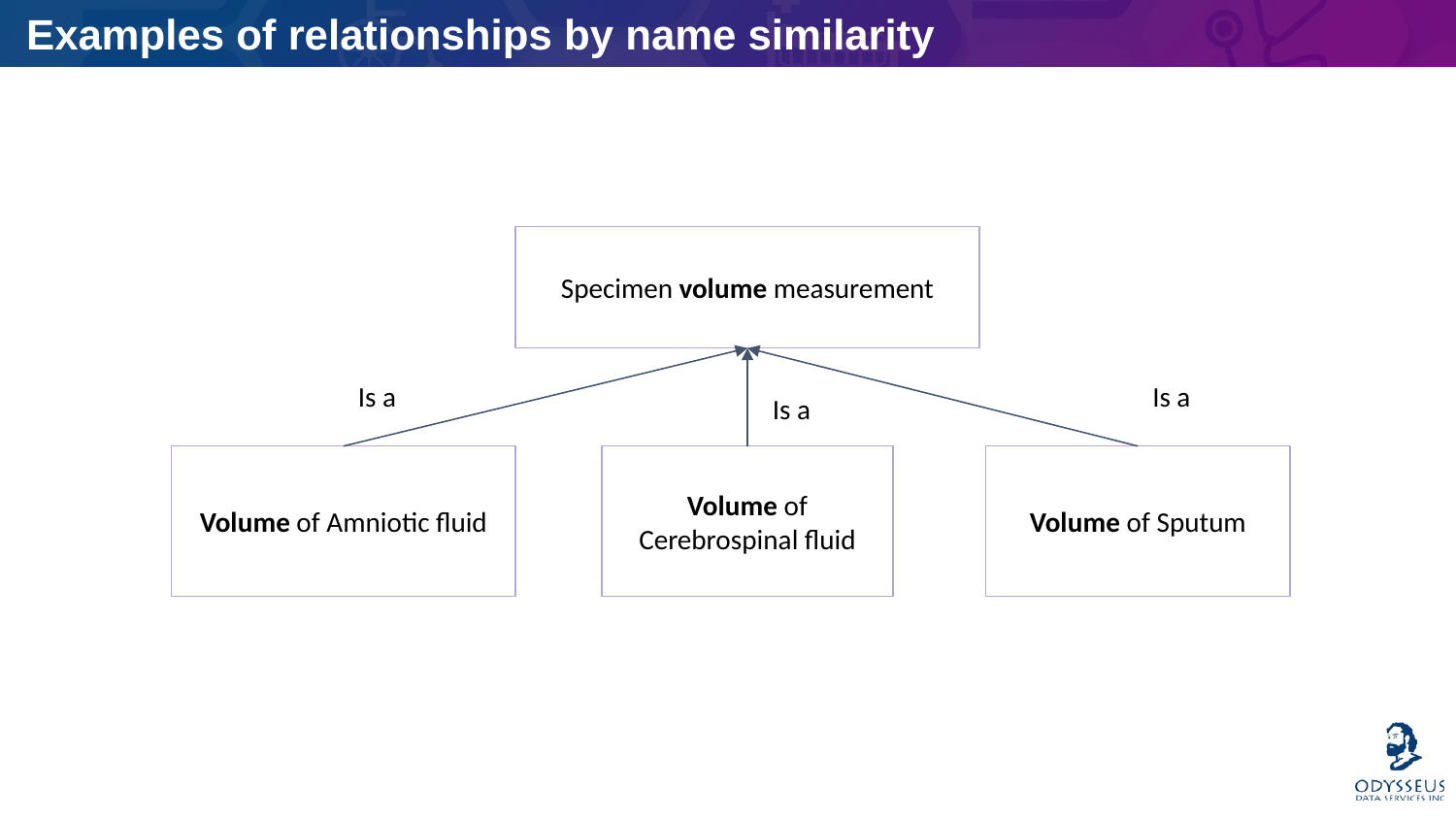

# Examples of relationships by name similarity
Specimen volume measurement
Is a
Is a
Is a
Volume of Amniotic fluid
Volume of Cerebrospinal fluid
Volume of Sputum